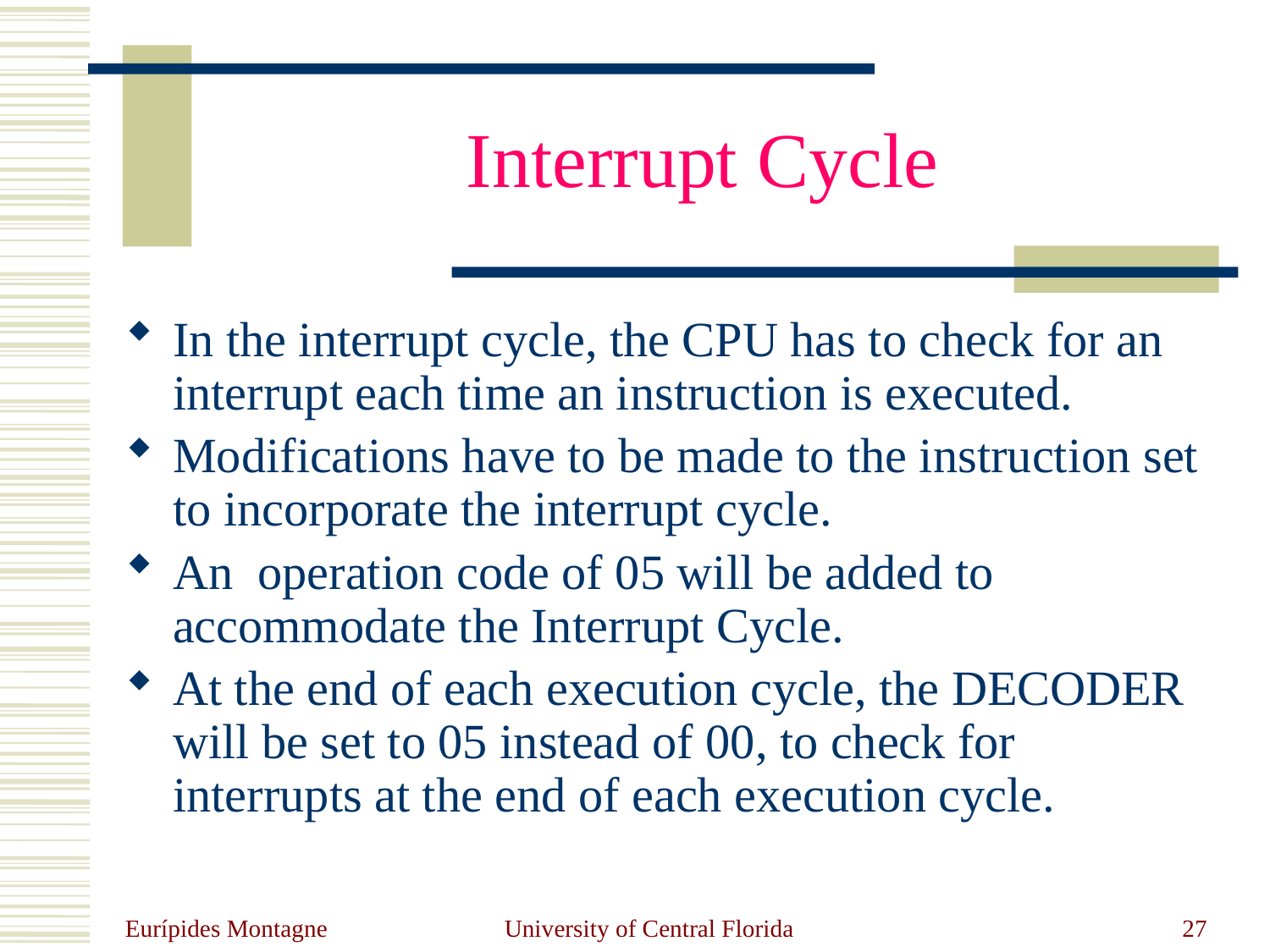

# Interrupt Cycle
In the interrupt cycle, the CPU has to check for an interrupt each time an instruction is executed.
Modifications have to be made to the instruction set to incorporate the interrupt cycle.
An  operation code of 05 will be added to accommodate the Interrupt Cycle.
At the end of each execution cycle, the DECODER will be set to 05 instead of 00, to check for interrupts at the end of each execution cycle.
Eurípides Montagne
University of Central Florida
27